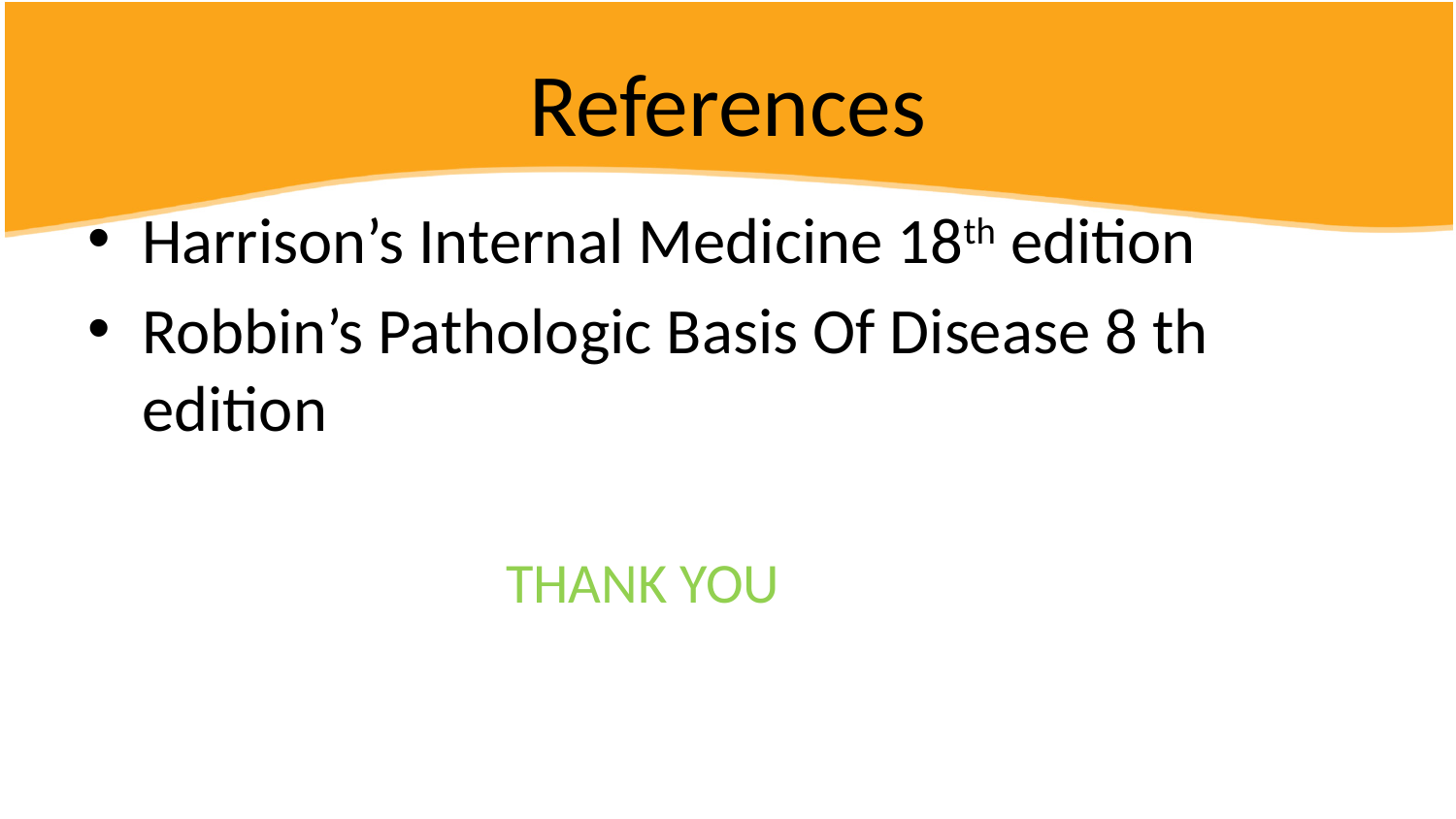

# References
Harrison’s Internal Medicine 18th edition
Robbin’s Pathologic Basis Of Disease 8 th edition

THANK YOU